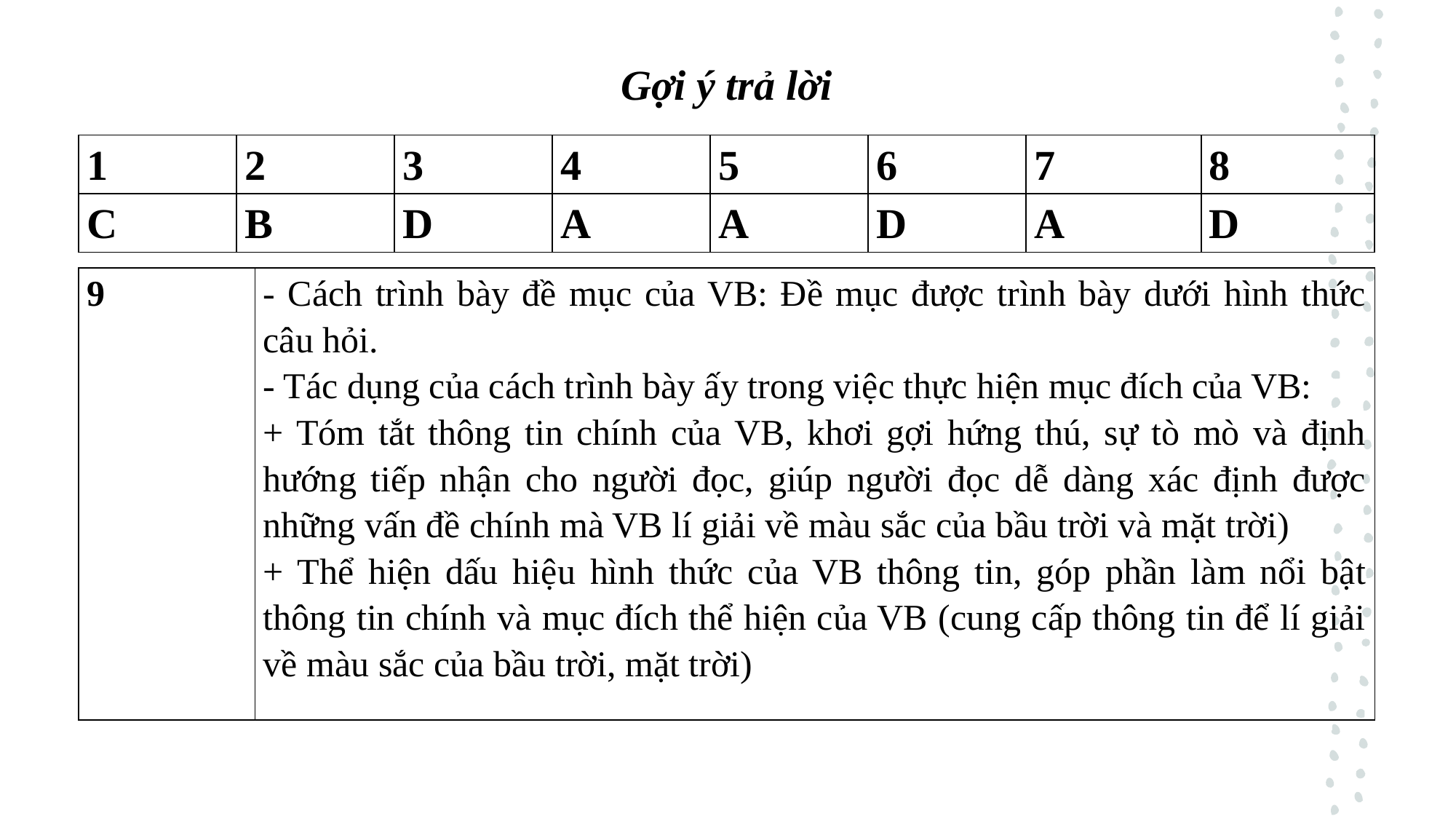

Gợi ý trả lời
| 1 | 2 | 3 | 4 | 5 | 6 | 7 | 8 |
| --- | --- | --- | --- | --- | --- | --- | --- |
| C | B | D | A | A | D | A | D |
| 9 | - Cách trình bày đề mục của VB: Đề mục được trình bày dưới hình thức câu hỏi. - Tác dụng của cách trình bày ấy trong việc thực hiện mục đích của VB: + Tóm tắt thông tin chính của VB, khơi gợi hứng thú, sự tò mò và định hướng tiếp nhận cho người đọc, giúp người đọc dễ dàng xác định được những vấn đề chính mà VB lí giải về màu sắc của bầu trời và mặt trời) + Thể hiện dấu hiệu hình thức của VB thông tin, góp phần làm nổi bật thông tin chính và mục đích thể hiện của VB (cung cấp thông tin để lí giải về màu sắc của bầu trời, mặt trời) |
| --- | --- |